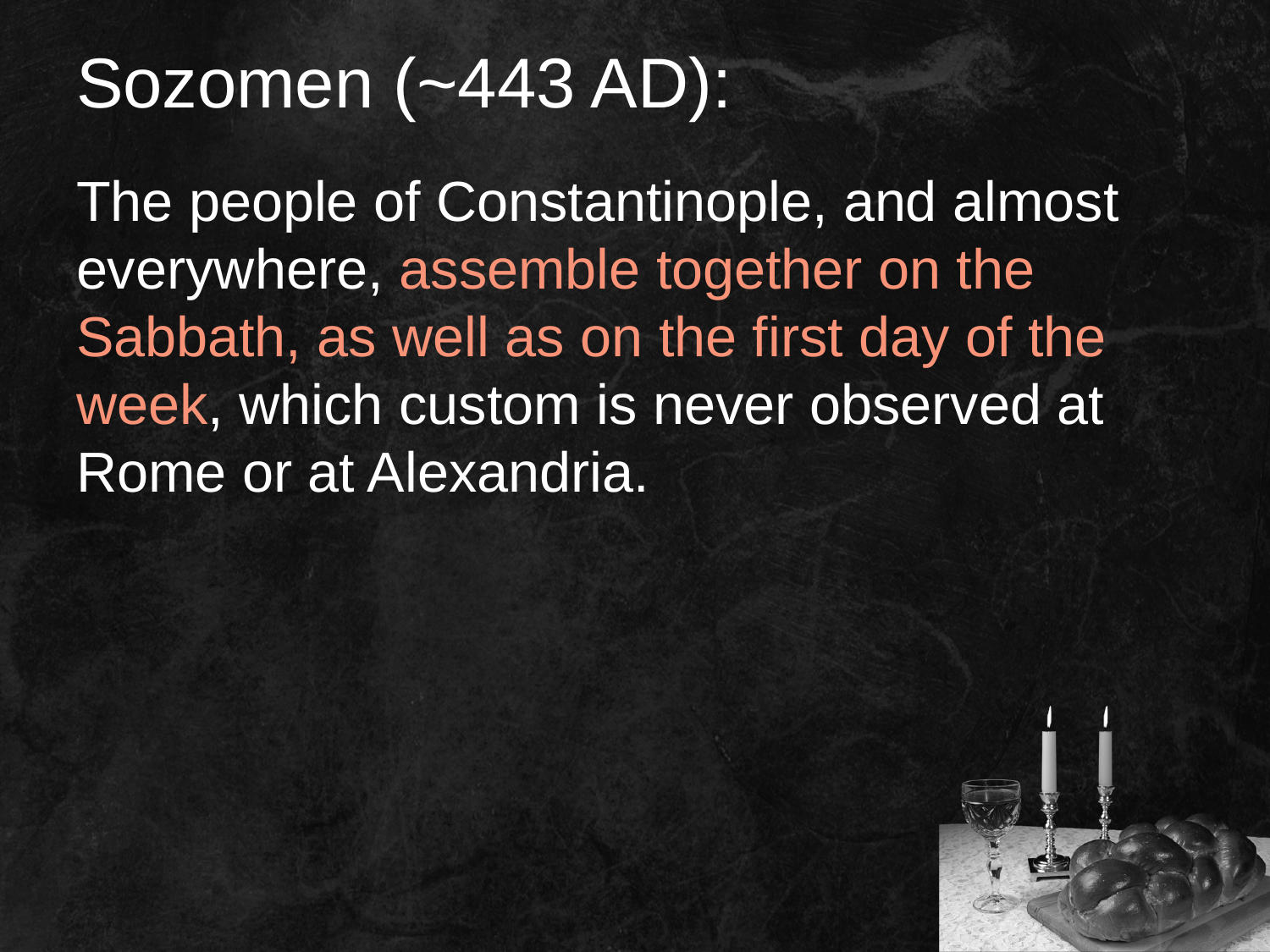

# Sozomen (~443 AD):
The people of Constantinople, and almost everywhere, assemble together on the Sabbath, as well as on the first day of the week, which custom is never observed at Rome or at Alexandria.